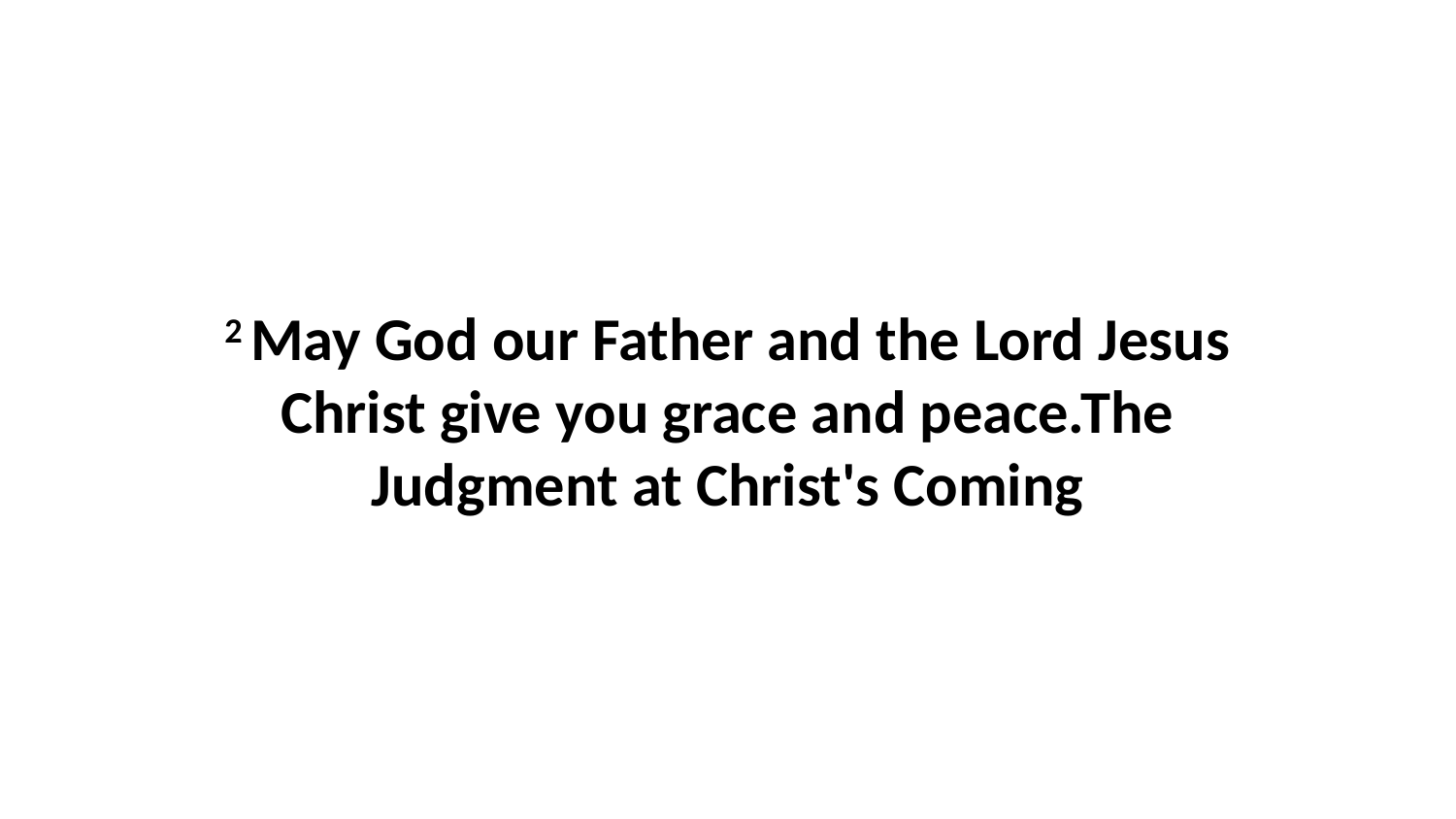

2 May God our Father and the Lord Jesus Christ give you grace and peace.The Judgment at Christ's Coming